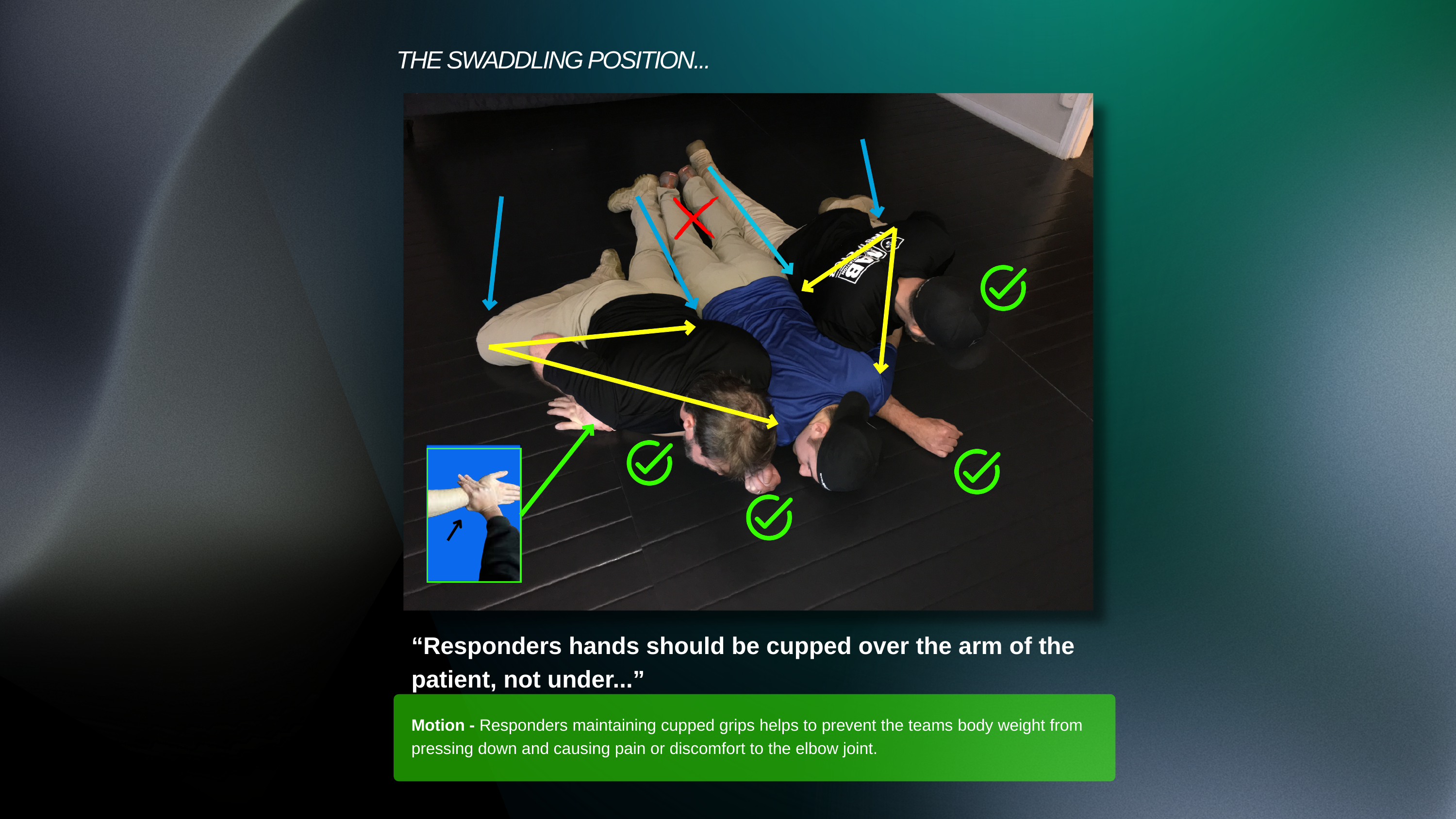

THE SWADDLING POSITION...

“Responders hands should be cupped over the arm of the patient, not under...”

Motion - Responders maintaining cupped grips helps to prevent the teams body weight from pressing down and causing pain or discomfort to the elbow joint.